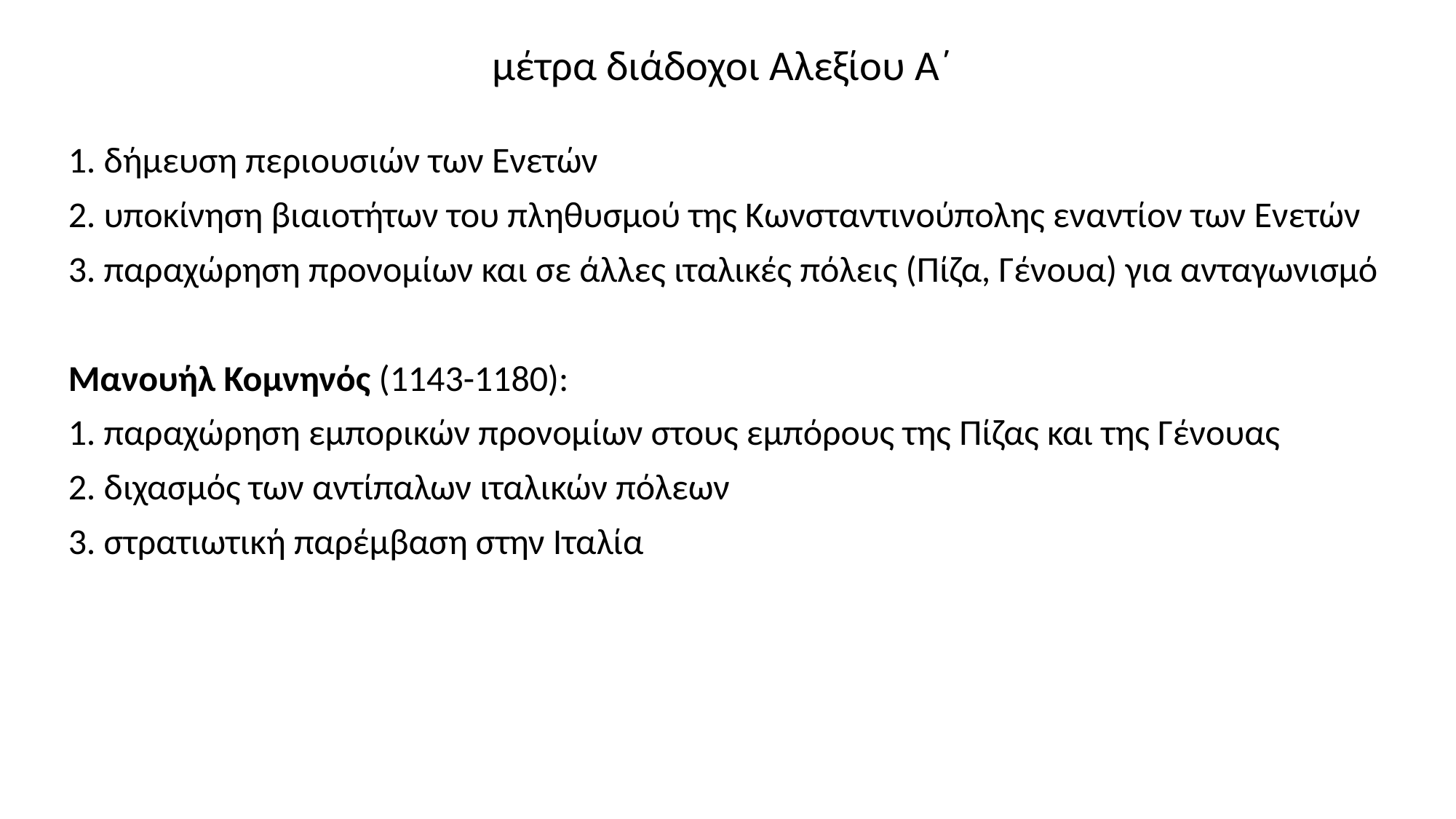

# μέτρα διάδοχοι Αλεξίου Α΄
1. δήμευση περιουσιών των Ενετών
2. υποκίνηση βιαιοτήτων του πληθυσμού της Κωνσταντινούπολης εναντίον των Ενετών
3. παραχώρηση προνομίων και σε άλλες ιταλικές πόλεις (Πίζα, Γένουα) για ανταγωνισμό

Μανουήλ Κομνηνός (1143-1180):
1. παραχώρηση εμπορικών προνομίων στους εμπόρους της Πίζας και της Γένουας
2. διχασμός των αντίπαλων ιταλικών πόλεων
3. στρατιωτική παρέμβαση στην Ιταλία